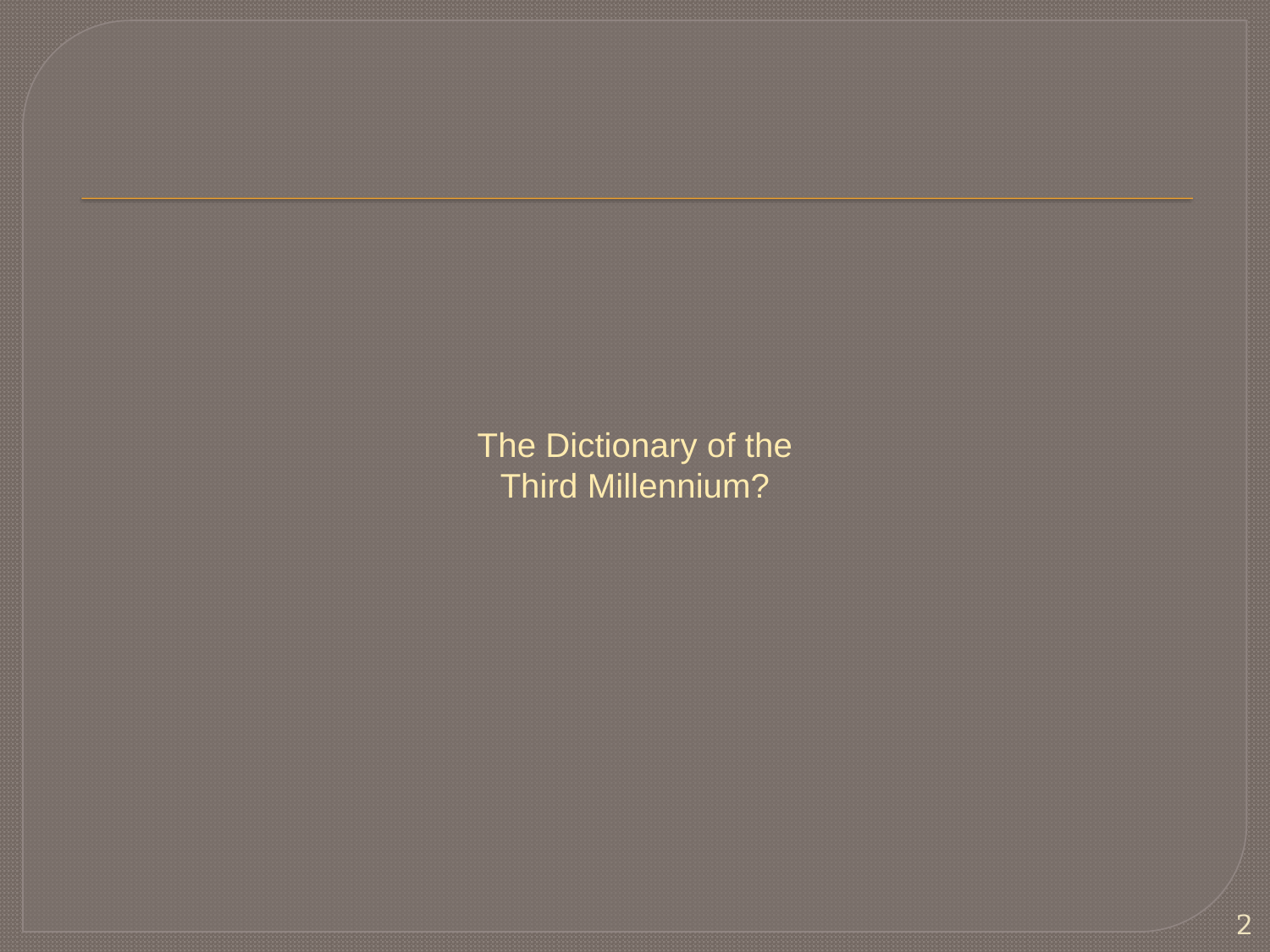

# The Dictionary of the Third Millennium?
2